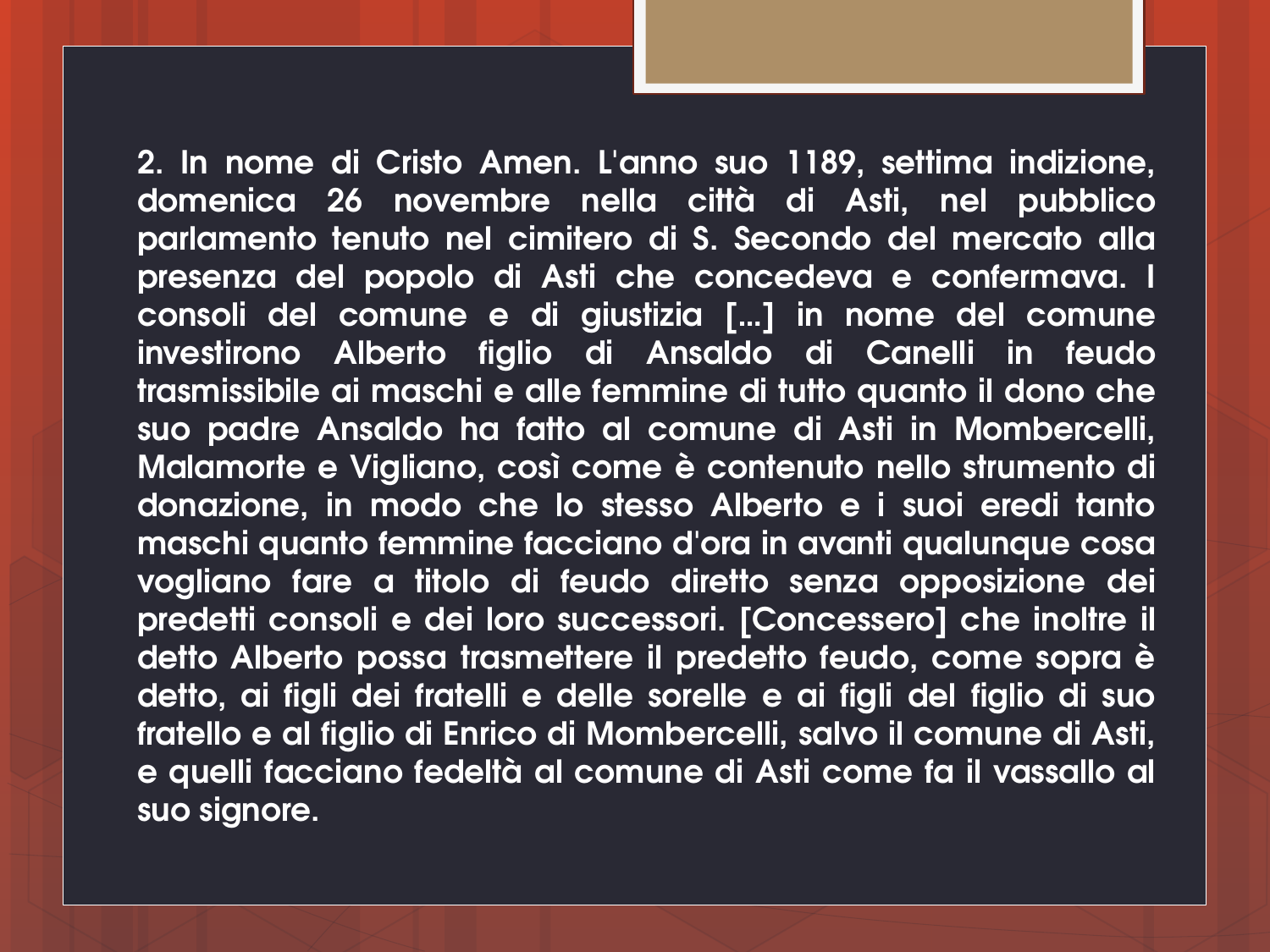

2. In nome di Cristo Amen. L'anno suo 1189, settima indizione, domenica 26 novembre nella città di Asti, nel pubblico parlamento tenuto nel cimitero di S. Secondo del mercato alla presenza del popolo di Asti che concedeva e confermava. I consoli del comune e di giustizia […] in nome del comune investirono Alberto figlio di Ansaldo di Canelli in feudo trasmissibile ai maschi e alle femmine di tutto quanto il dono che suo padre Ansaldo ha fatto al comune di Asti in Mombercelli, Malamorte e Vigliano, così come è contenuto nello strumento di donazione, in modo che lo stesso Alberto e i suoi eredi tanto maschi quanto femmine facciano d'ora in avanti qualunque cosa vogliano fare a titolo di feudo diretto senza opposizione dei predetti consoli e dei loro successori. [Concessero] che inoltre il detto Alberto possa trasmettere il predetto feudo, come sopra è detto, ai figli dei fratelli e delle sorelle e ai figli del figlio di suo fratello e al figlio di Enrico di Mombercelli, salvo il comune di Asti, e quelli facciano fedeltà al comune di Asti come fa il vassallo al suo signore.